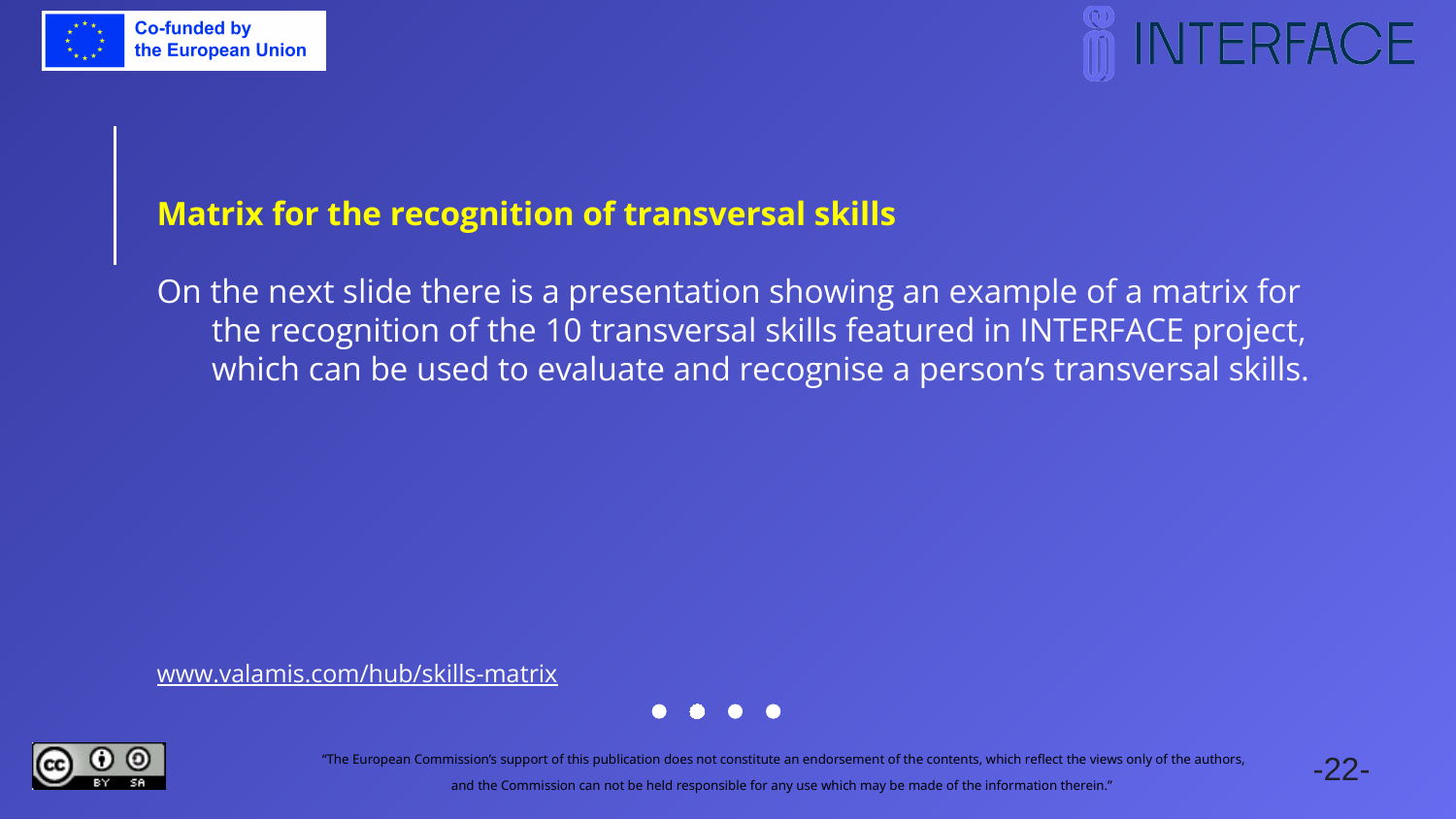

Matrix for the recognition of transversal skills

On the next slide there is a presentation showing an example of a matrix for the recognition of the 10 transversal skills featured in INTERFACE project, which can be used to evaluate and recognise a person’s transversal skills.

www.valamis.com/hub/skills-matrix